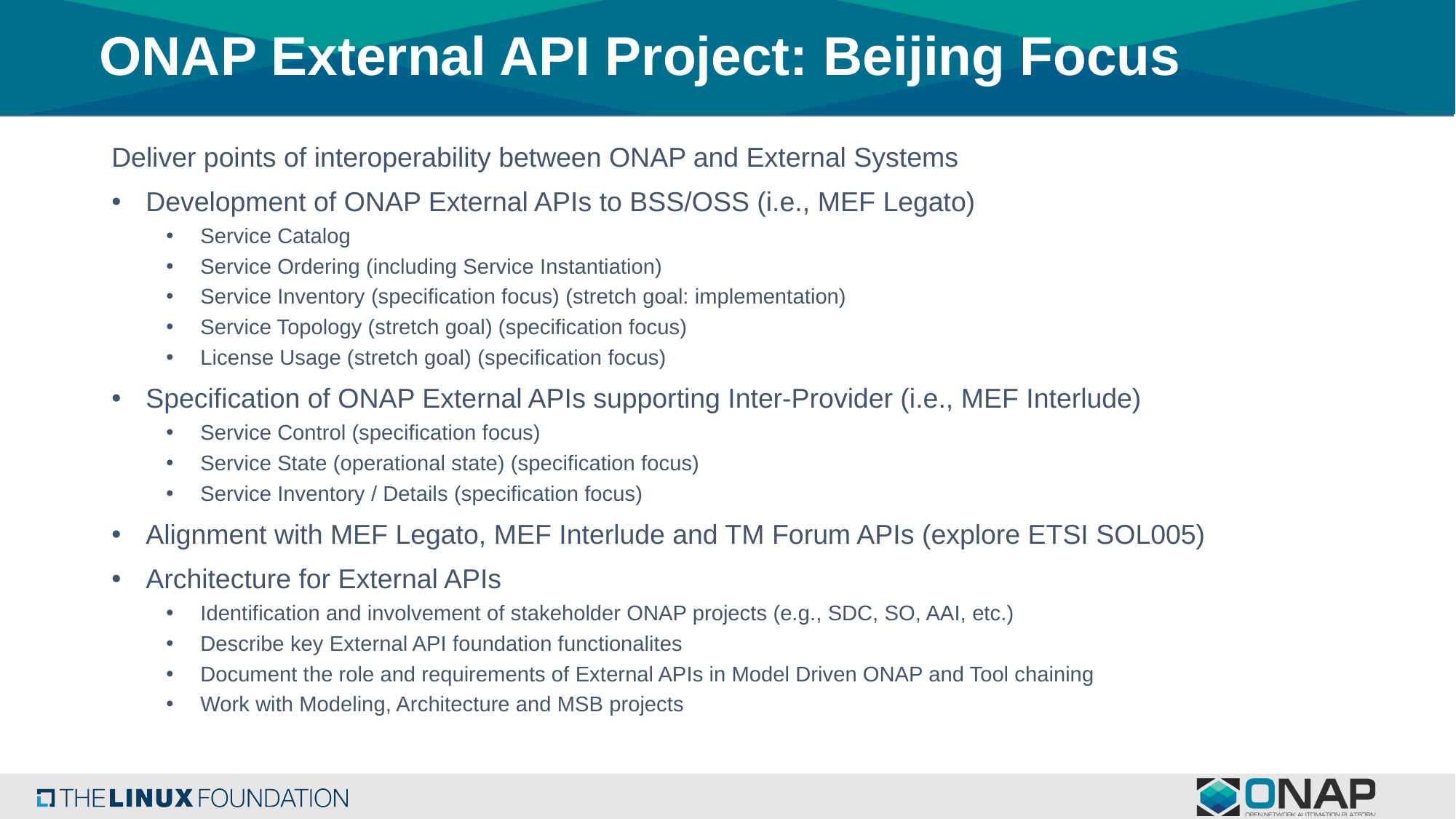

# ONAP External API Project: Beijing Focus
Deliver points of interoperability between ONAP and External Systems
Development of ONAP External APIs to BSS/OSS (i.e., MEF Legato)
Service Catalog
Service Ordering (including Service Instantiation)
Service Inventory (specification focus) (stretch goal: implementation)
Service Topology (stretch goal) (specification focus)
License Usage (stretch goal) (specification focus)
Specification of ONAP External APIs supporting Inter-Provider (i.e., MEF Interlude)
Service Control (specification focus)
Service State (operational state) (specification focus)
Service Inventory / Details (specification focus)
Alignment with MEF Legato, MEF Interlude and TM Forum APIs (explore ETSI SOL005)
Architecture for External APIs
Identification and involvement of stakeholder ONAP projects (e.g., SDC, SO, AAI, etc.)
Describe key External API foundation functionalites
Document the role and requirements of External APIs in Model Driven ONAP and Tool chaining
Work with Modeling, Architecture and MSB projects